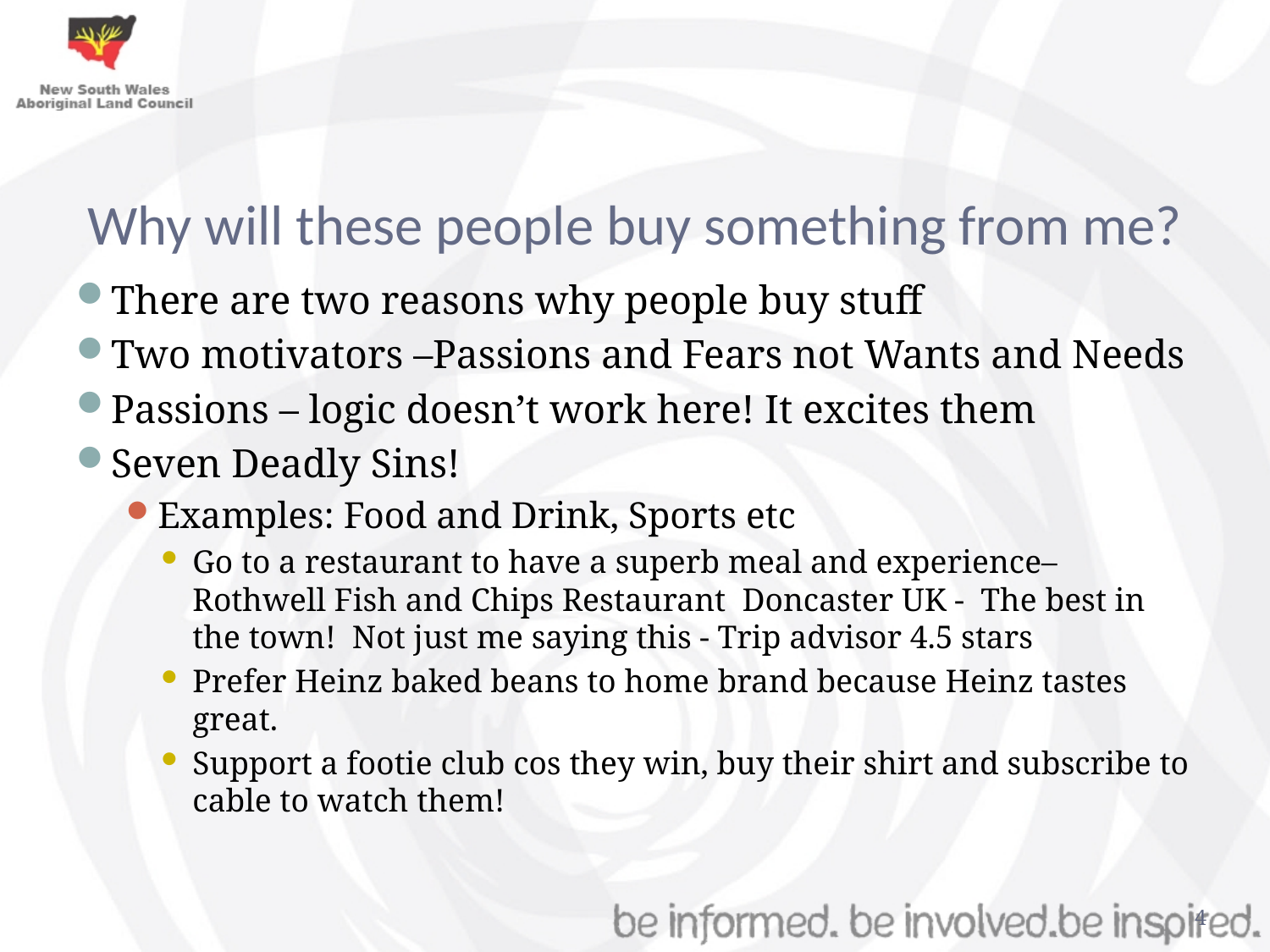

# Why will these people buy something from me?
There are two reasons why people buy stuff
Two motivators –Passions and Fears not Wants and Needs
Passions – logic doesn’t work here! It excites them
Seven Deadly Sins!
Examples: Food and Drink, Sports etc
Go to a restaurant to have a superb meal and experience– Rothwell Fish and Chips Restaurant  Doncaster UK -  The best in the town!  Not just me saying this - Trip advisor 4.5 stars
Prefer Heinz baked beans to home brand because Heinz tastes great.
Support a footie club cos they win, buy their shirt and subscribe to cable to watch them!
4